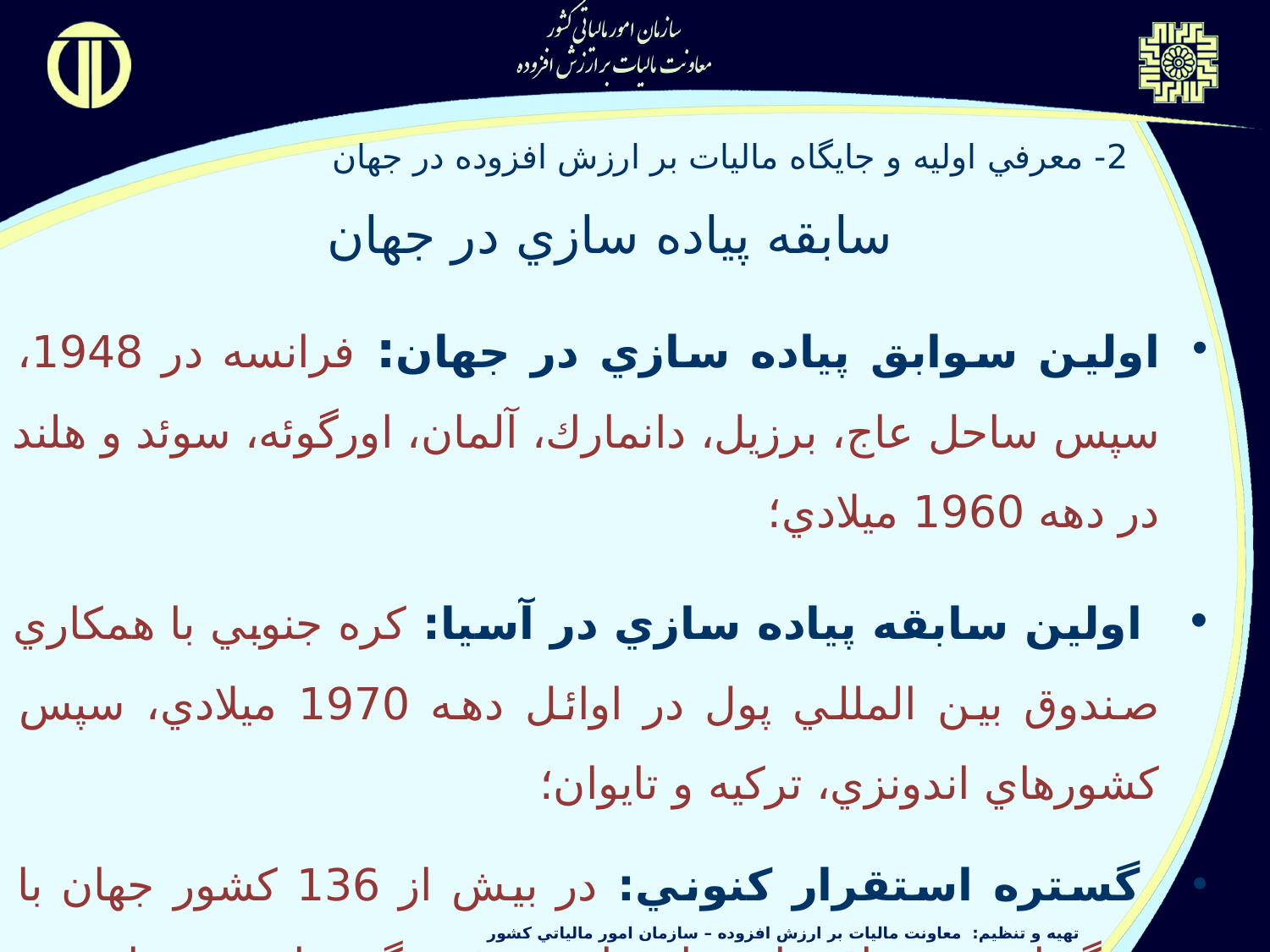

2- معرفي اوليه و جايگاه ماليات بر ارزش افزوده در جهان
سابقه پياده سازي در جهان
اولين سوابق پياده سازي در جهان: فرانسه در 1948، سپس ساحل عاج، برزيل، دانمارك، آلمان، اورگوئه، سوئد و هلند در دهه 1960 ميلادي؛
 اولين سابقه پياده سازي در آسيا: کره جنوبي با همکاري صندوق بين المللي پول در اوائل دهه 1970 ميلادي، سپس کشورهاي اندونزي، ترکيه و تايوان؛
 گستره استقرار کنوني: در بيش از 136 کشور جهان با ويژگيهاي متنوع اقتصادي، اجتماعي و فرهنگي پياده شده است.